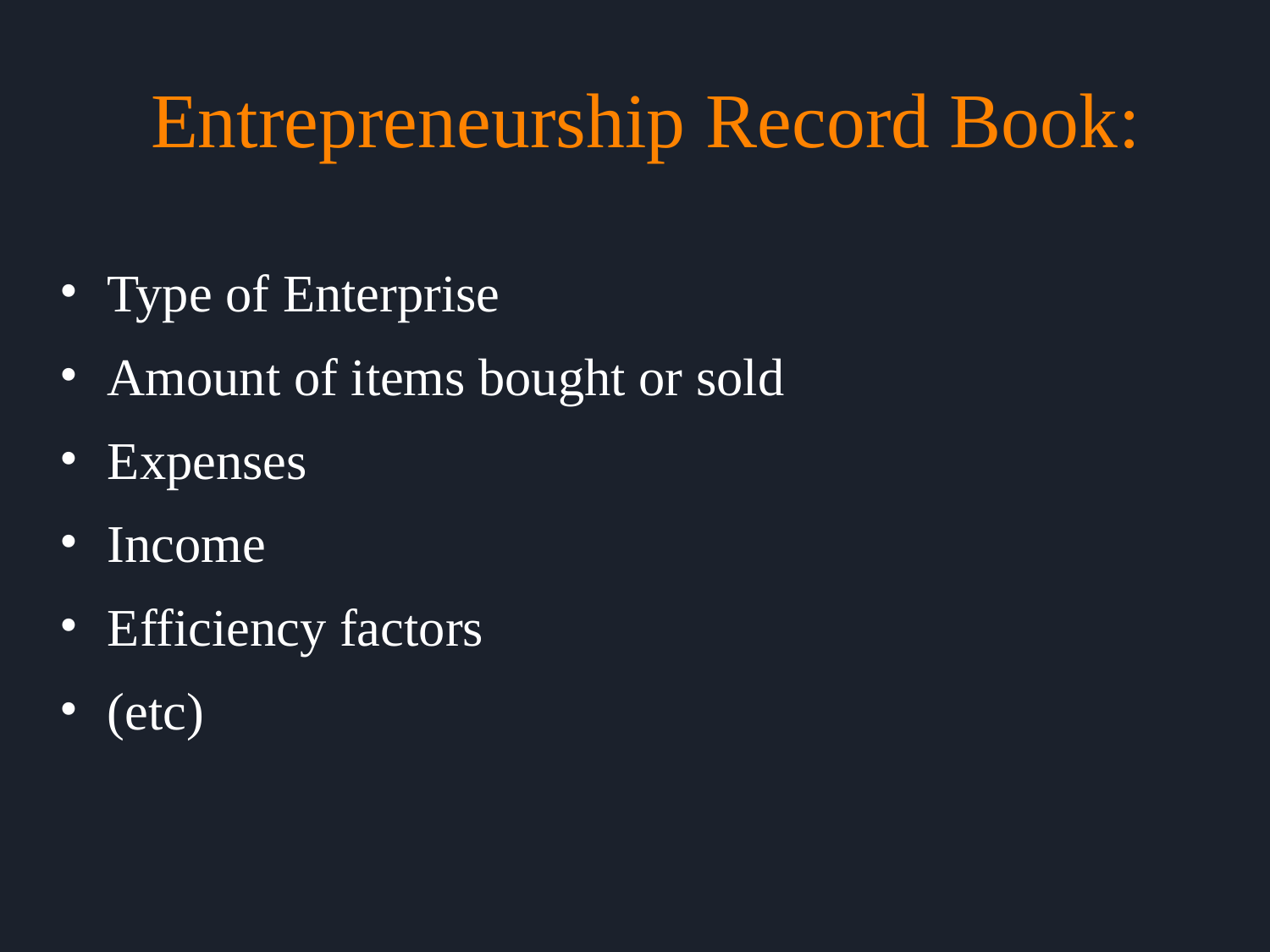

# Entrepreneurship Record Book:
Type of Enterprise
Amount of items bought or sold
Expenses
Income
Efficiency factors
(etc)